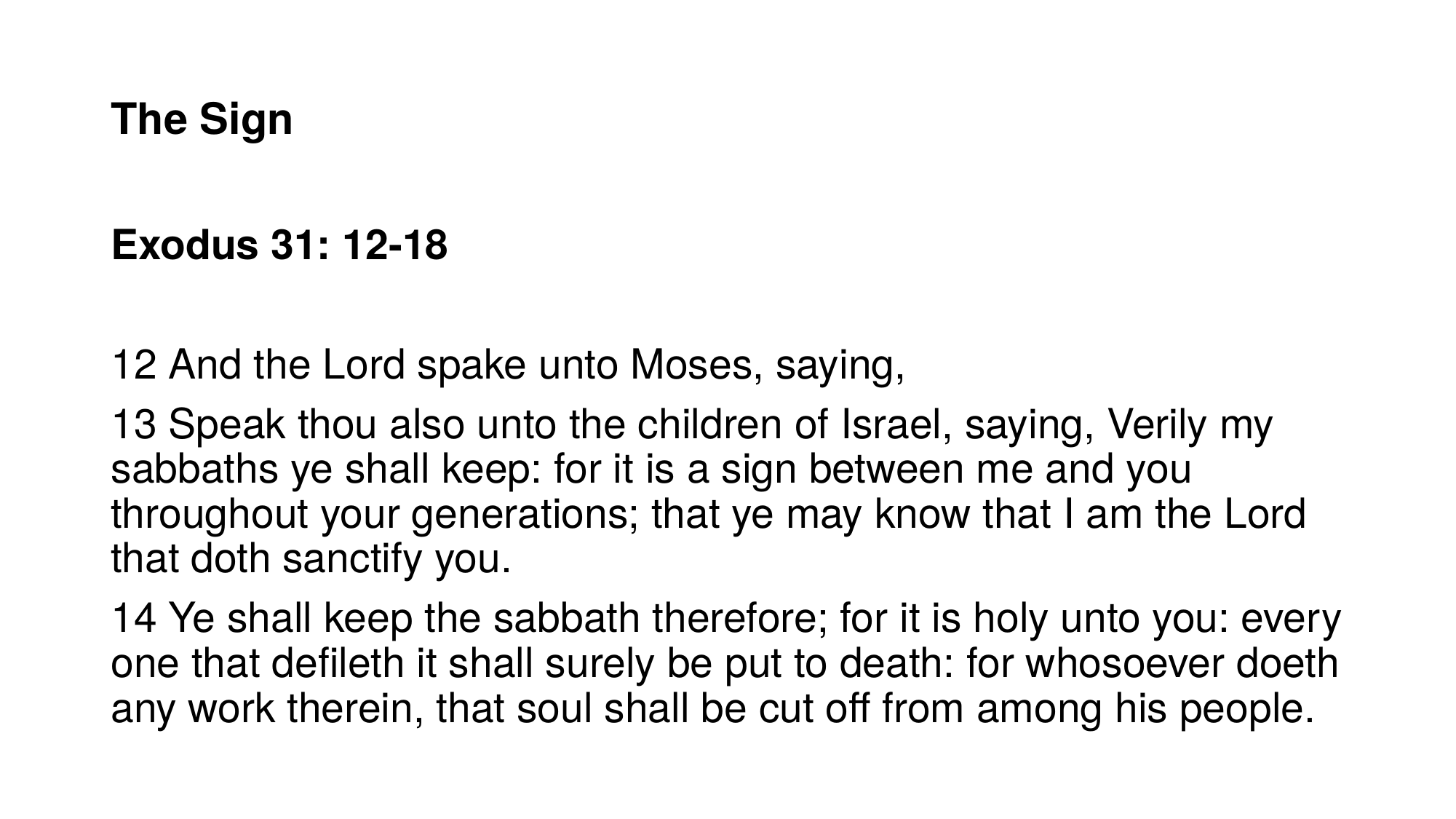

# The Sign
Exodus 31: 12-18

12 And the Lord spake unto Moses, saying,
13 Speak thou also unto the children of Israel, saying, Verily my sabbaths ye shall keep: for it is a sign between me and you throughout your generations; that ye may know that I am the Lord that doth sanctify you.
14 Ye shall keep the sabbath therefore; for it is holy unto you: every one that defileth it shall surely be put to death: for whosoever doeth any work therein, that soul shall be cut off from among his people.